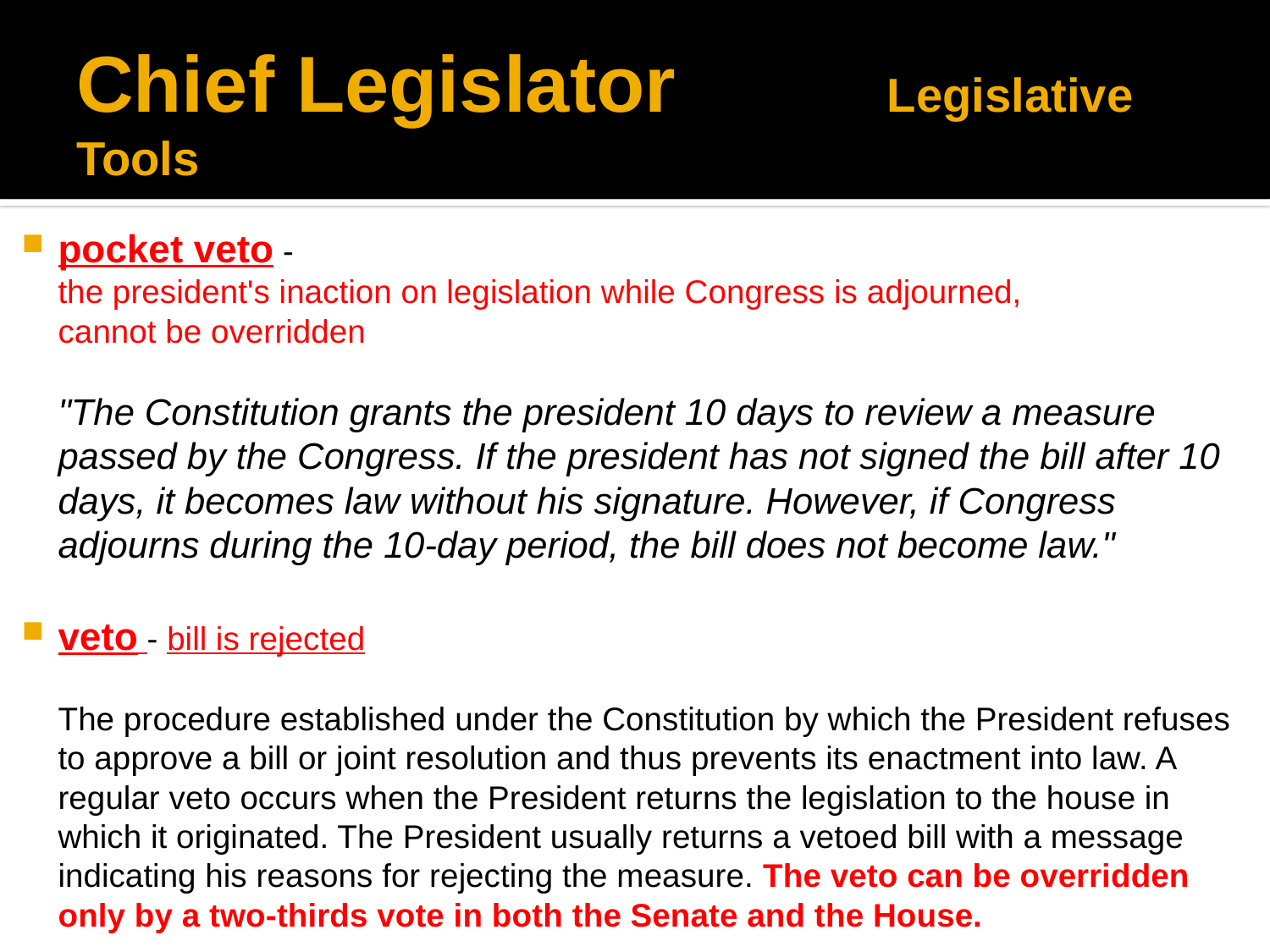

# Chief Legislator	        Legislative Tools
pocket veto - 
the president's inaction on legislation while Congress is adjourned,
cannot be overridden

	"The Constitution grants the president 10 days to review a measure passed by the Congress. If the president has not signed the bill after 10 days, it becomes law without his signature. However, if Congress adjourns during the 10-day period, the bill does not become law."

veto - bill is rejected

	The procedure established under the Constitution by which the President refuses to approve a bill or joint resolution and thus prevents its enactment into law. A regular veto occurs when the President returns the legislation to the house in which it originated. The President usually returns a vetoed bill with a message indicating his reasons for rejecting the measure. The veto can be overridden only by a two-thirds vote in both the Senate and the House.